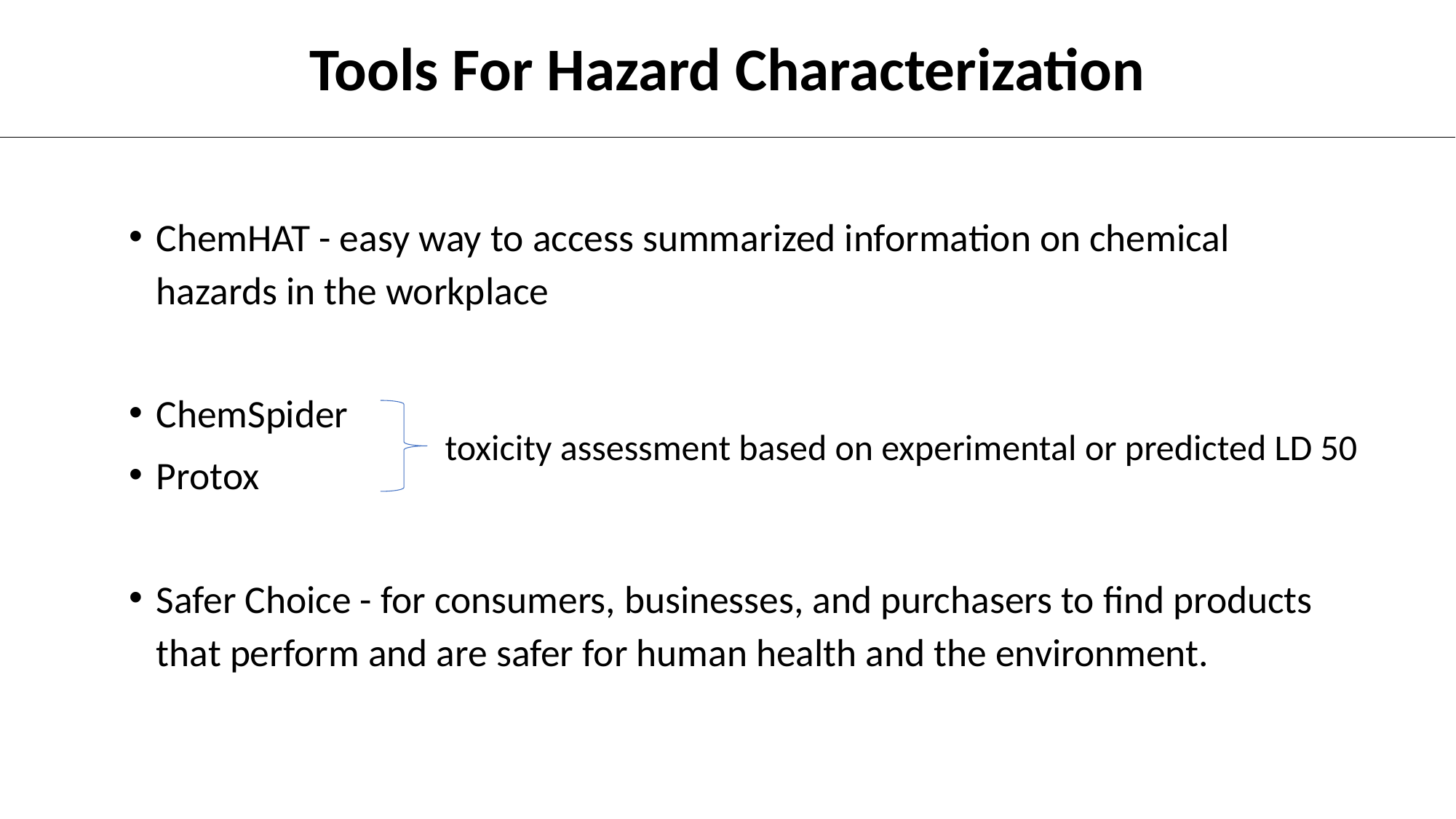

Tools For Hazard Characterization
ChemHAT - easy way to access summarized information on chemical hazards in the workplace

ChemSpider
Protox

Safer Choice - for consumers, businesses, and purchasers to find products that perform and are safer for human health and the environment.

toxicity assessment based on experimental or predicted LD 50